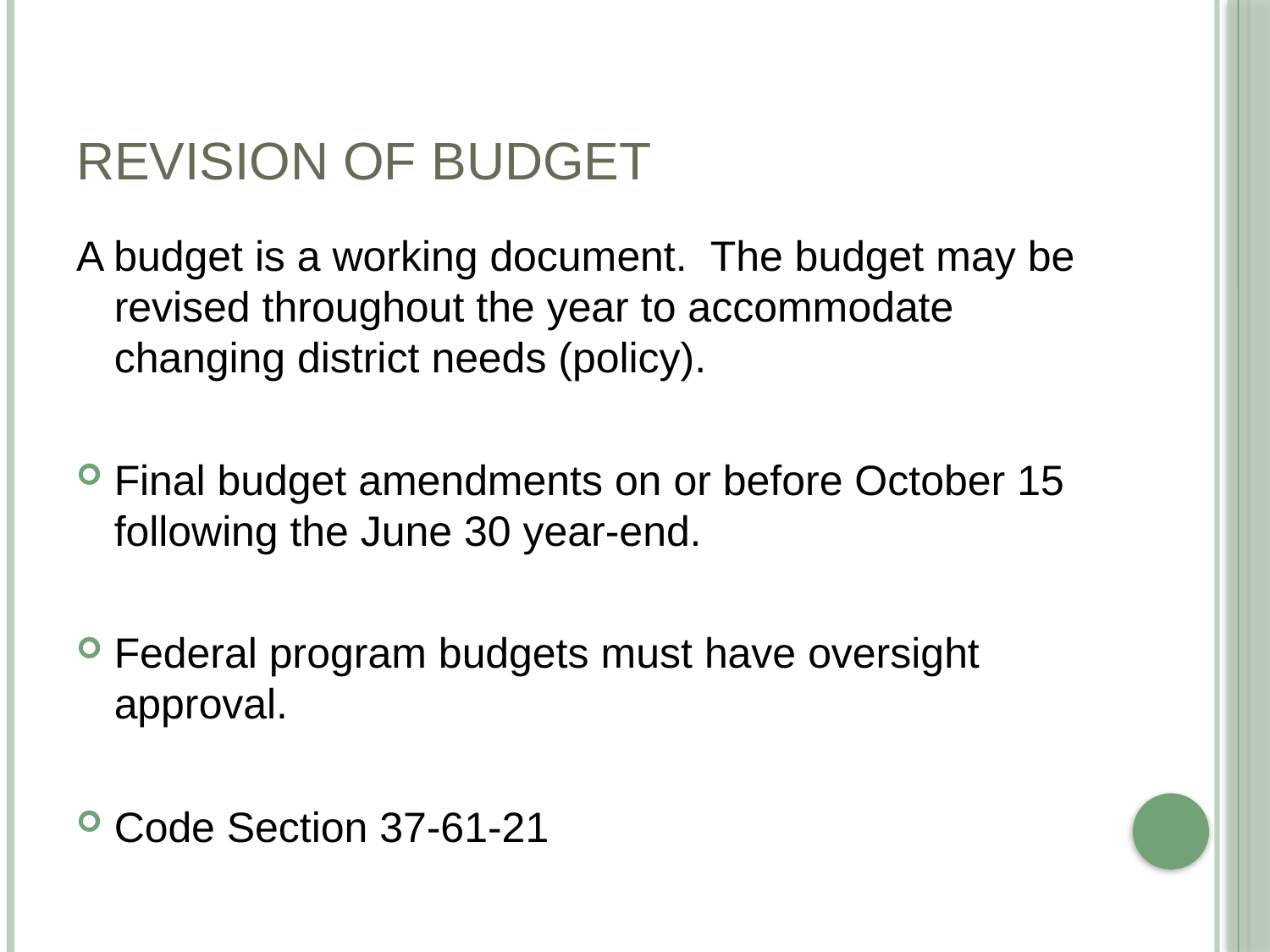

# REVISION OF BUDGET
A budget is a working document.  The budget may be revised throughout the year to accommodate changing district needs (policy).

Final budget amendments on or before October 15 following the June 30 year-end.

Federal program budgets must have oversight approval.

Code Section 37-61-21